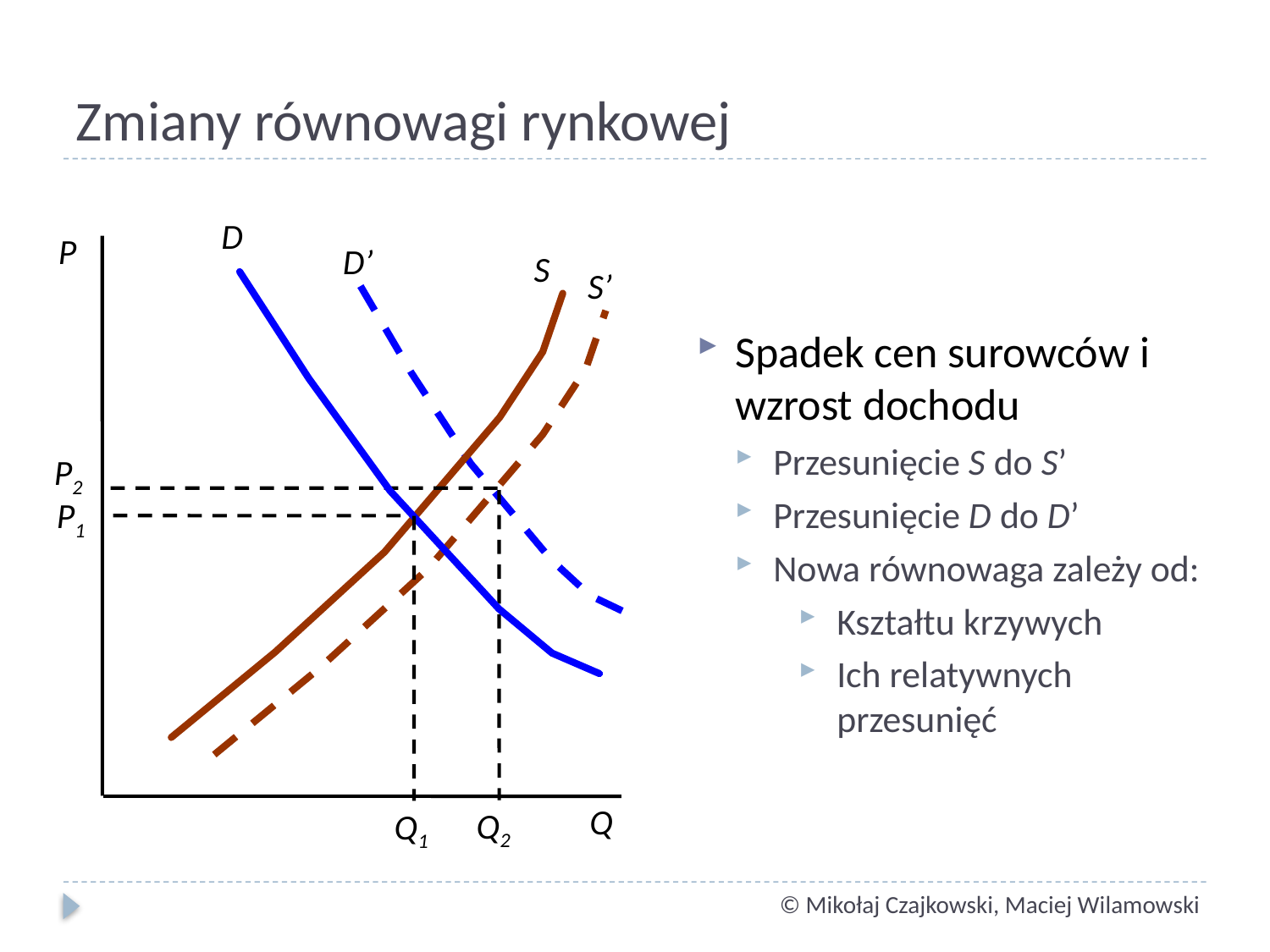

# Zmiany równowagi rynkowej
D

P

Q

D’

S

S’

Spadek cen surowców i wzrost dochodu
Przesunięcie S do S’
Przesunięcie D do D’
Nowa równowaga zależy od:
Kształtu krzywych
Ich relatywnych przesunięć
P2

Q2
P1

Q1